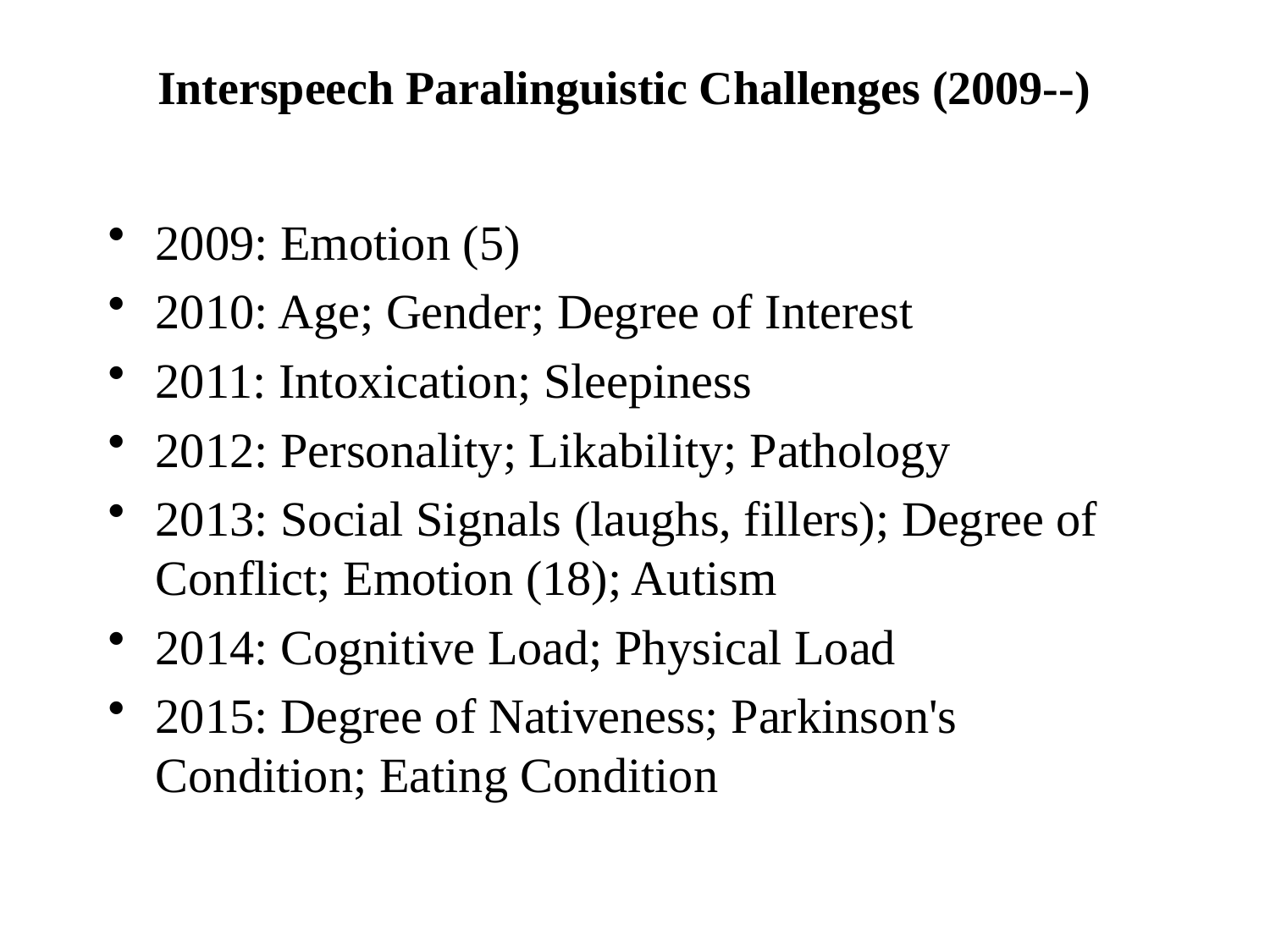

# Interspeech Paralinguistic Challenges (2009--)
2009: Emotion (5)
2010: Age; Gender; Degree of Interest
2011: Intoxication; Sleepiness
2012: Personality; Likability; Pathology
2013: Social Signals (laughs, fillers); Degree of Conflict; Emotion (18); Autism
2014: Cognitive Load; Physical Load
2015: Degree of Nativeness; Parkinson's Condition; Eating Condition